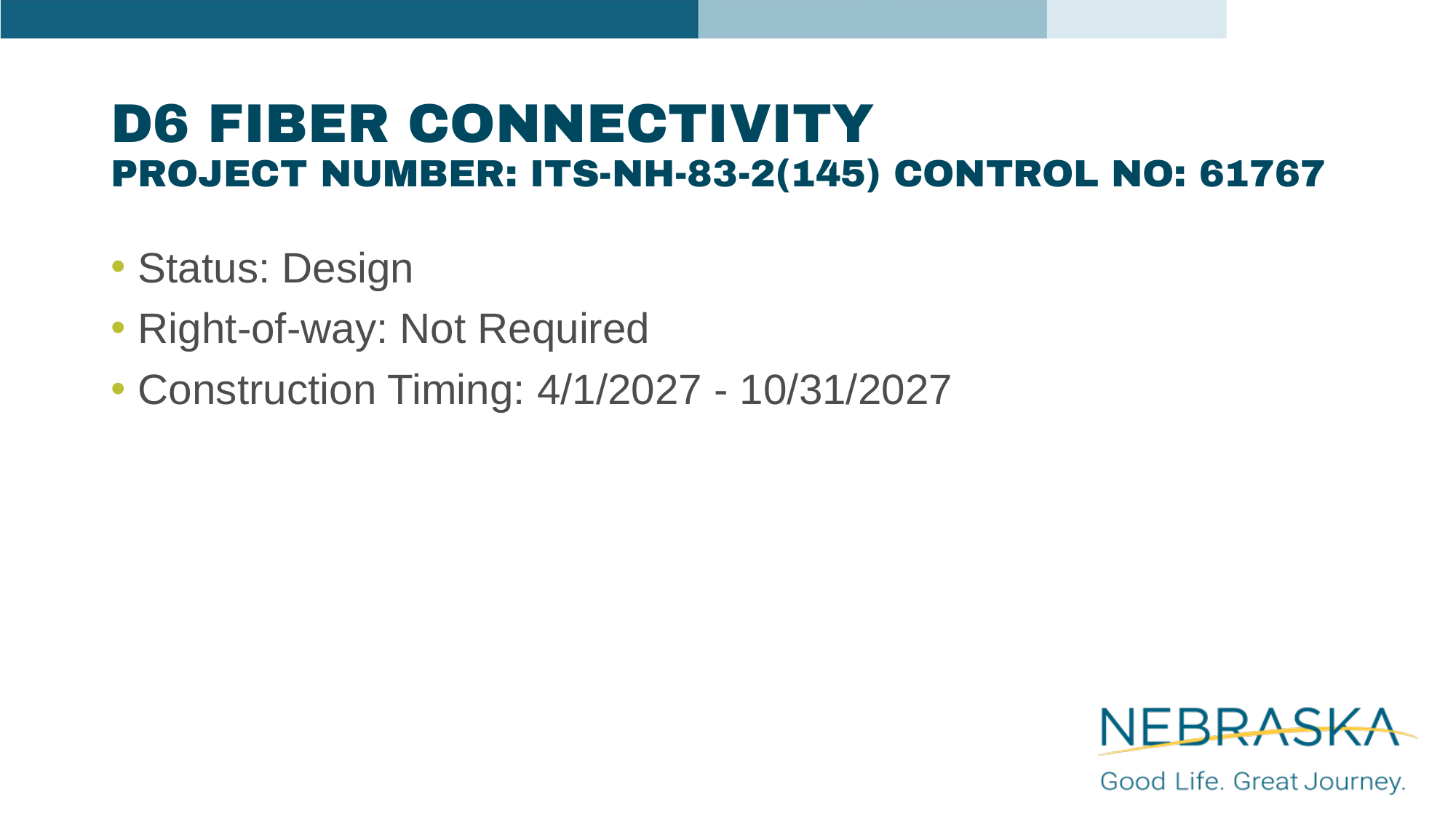

# D6 Fiber Connectivity Project Number: ITS-NH-83-2(145) Control No: 61767
Status: Design
Right-of-way: Not Required
Construction Timing: 4/1/2027 - 10/31/2027